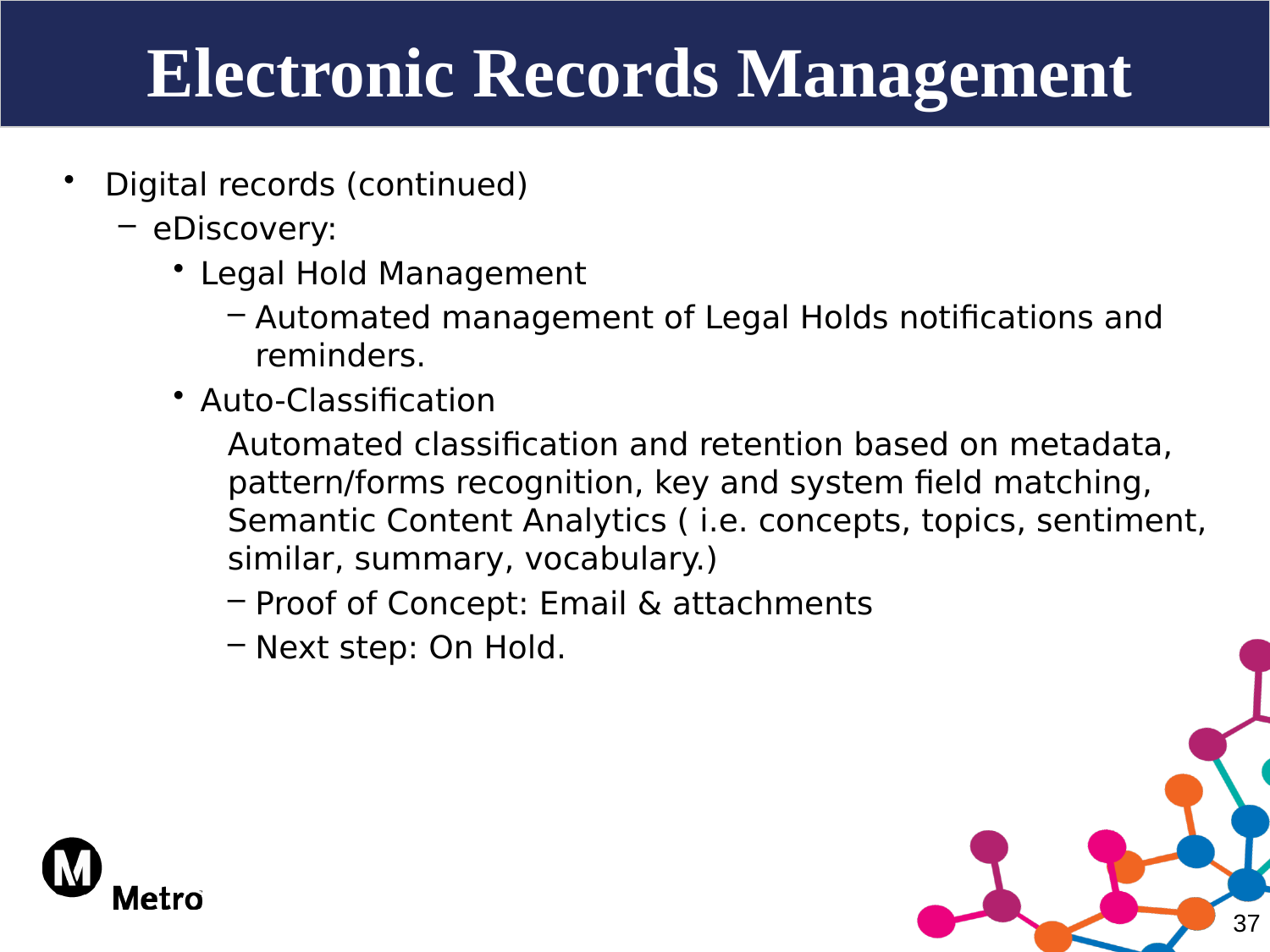

# Electronic Records Management
Digital records (continued)
eDiscovery:
Legal Hold Management
Automated management of Legal Holds notifications and reminders.
Auto-Classification
Automated classification and retention based on metadata, pattern/forms recognition, key and system field matching, Semantic Content Analytics ( i.e. concepts, topics, sentiment, similar, summary, vocabulary.)
Proof of Concept: Email & attachments
Next step: On Hold.